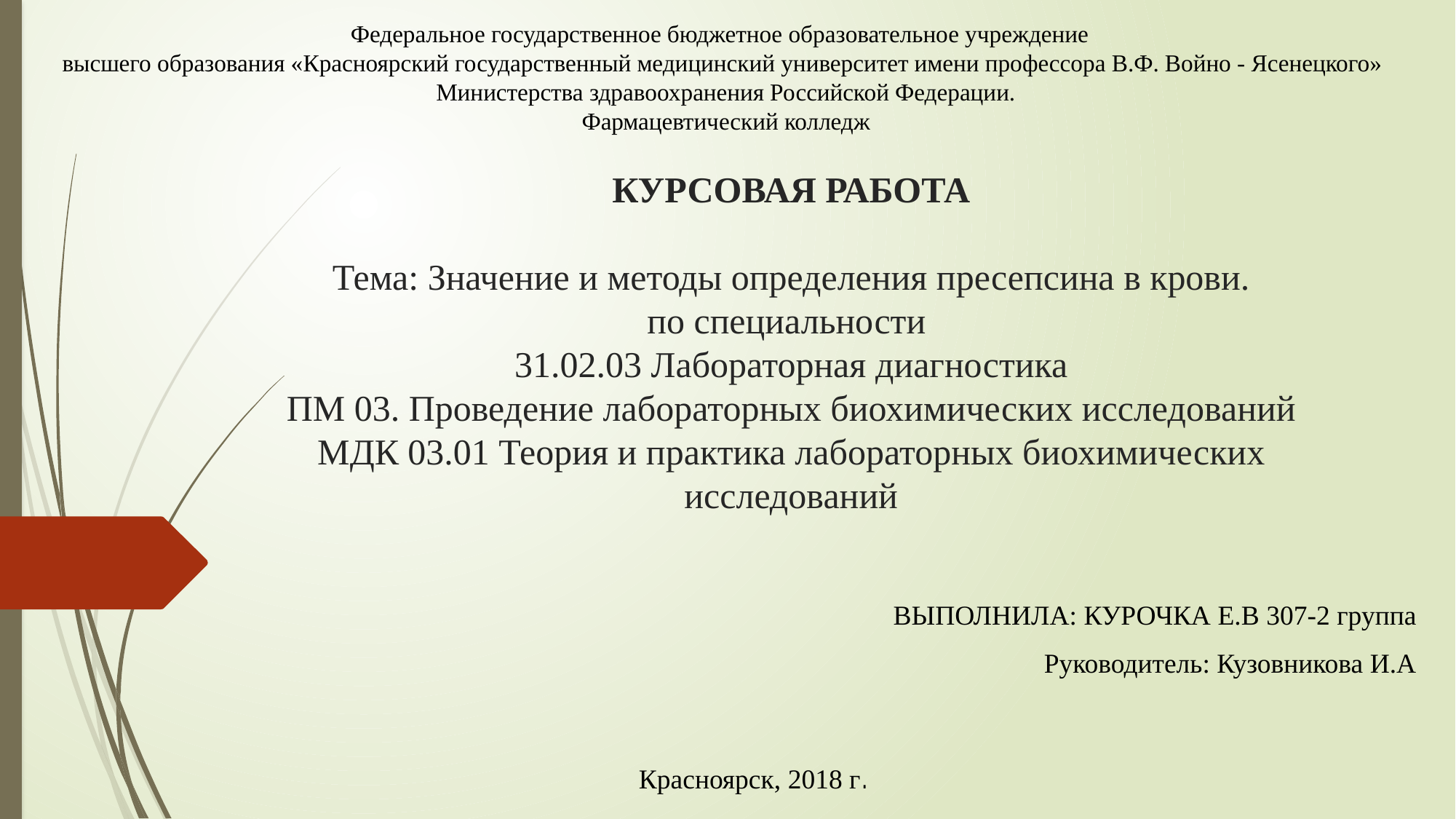

Федеральное государственное бюджетное образовательное учреждение
высшего образования «Красноярский государственный медицинский университет имени профессора В.Ф. Войно - Ясенецкого»
Министерства здравоохранения Российской Федерации.
Фармацевтический колледж
# КУРСОВАЯ РАБОТА Тема: Значение и методы определения пресепсина в крови. по специальности 31.02.03 Лабораторная диагностика ПМ 03. Проведение лабораторных биохимических исследований МДК 03.01 Теория и практика лабораторных биохимических исследований
ВЫПОЛНИЛА: КУРОЧКА Е.В 307-2 группа
Руководитель: Кузовникова И.А
Красноярск, 2018 г.